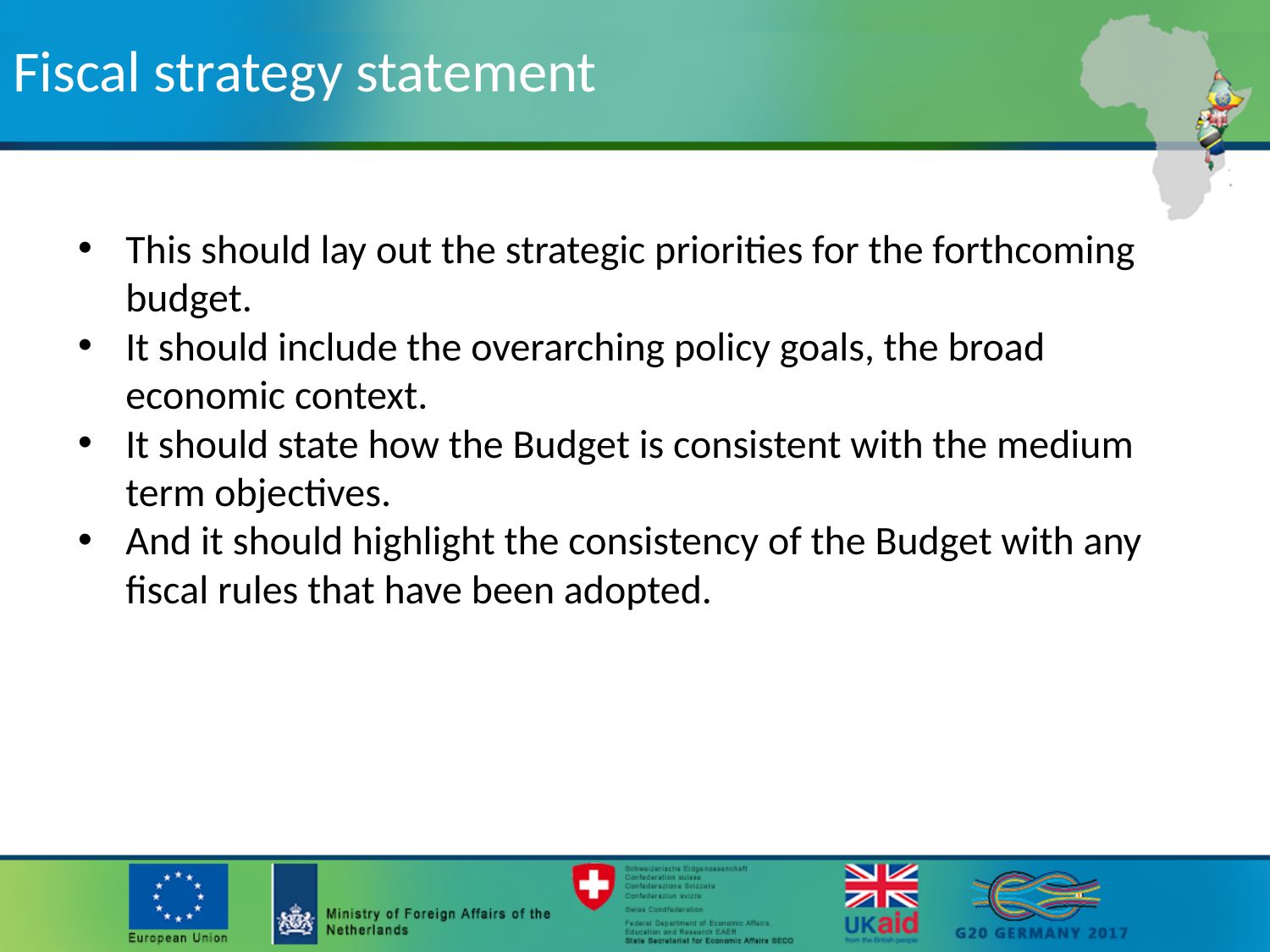

Fiscal strategy statement
This should lay out the strategic priorities for the forthcoming budget.
It should include the overarching policy goals, the broad economic context.
It should state how the Budget is consistent with the medium term objectives.
And it should highlight the consistency of the Budget with any fiscal rules that have been adopted.